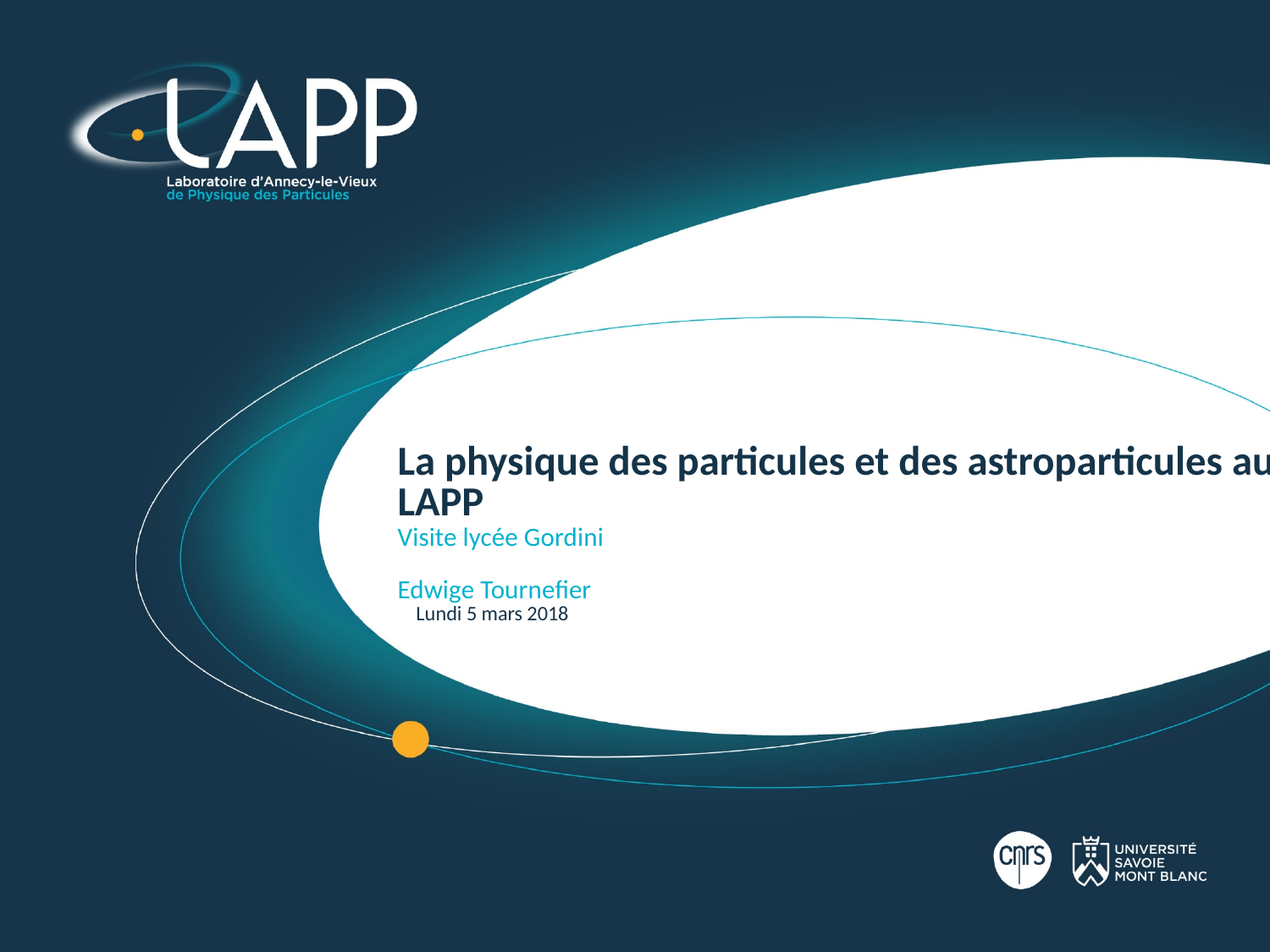

# La physique des particules et des astroparticules au LAPP Visite lycée Gordini Edwige Tournefier Lundi 5 mars 2018